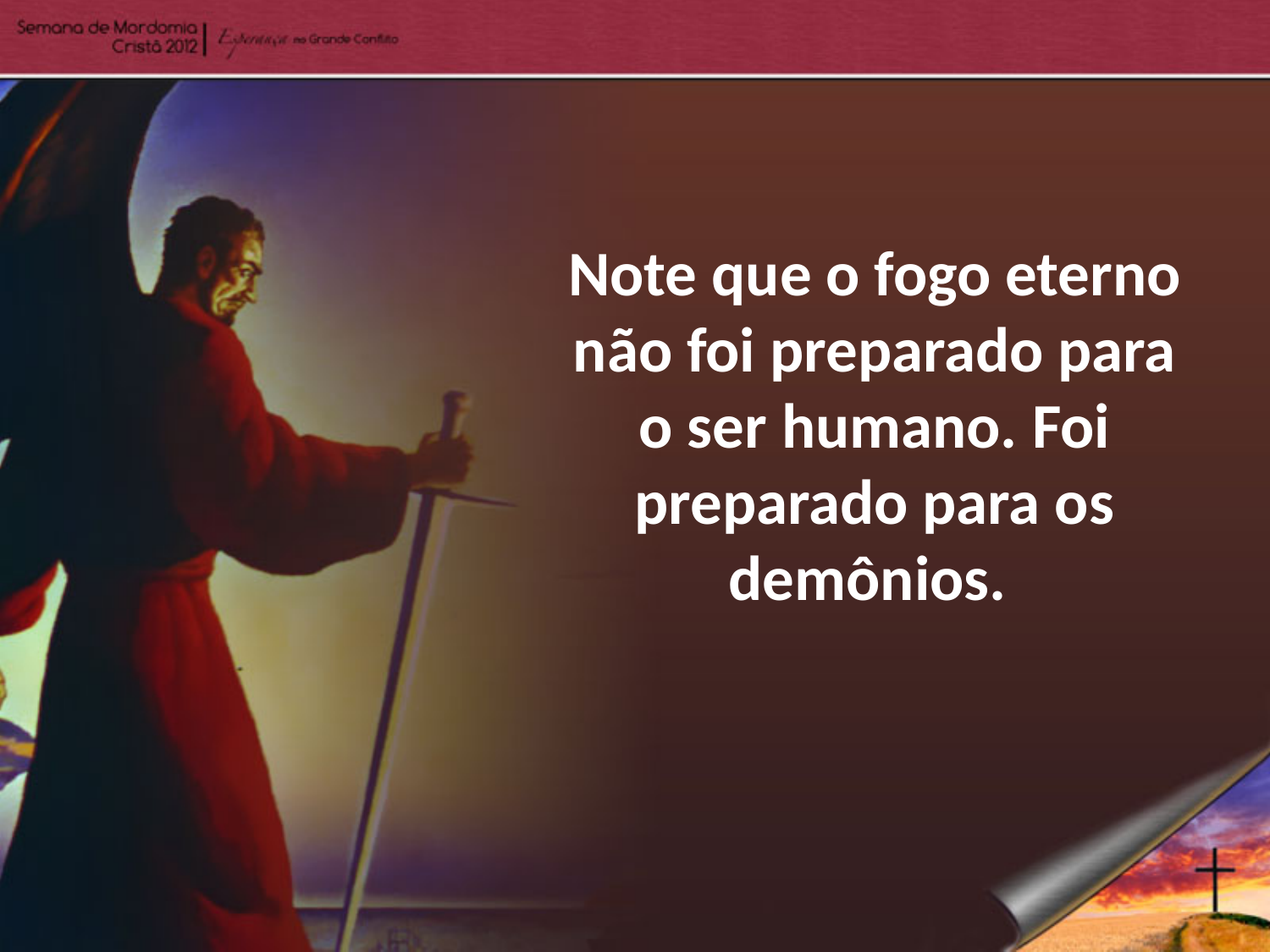

Note que o fogo eterno não foi preparado para o ser humano. Foi preparado para os demônios.